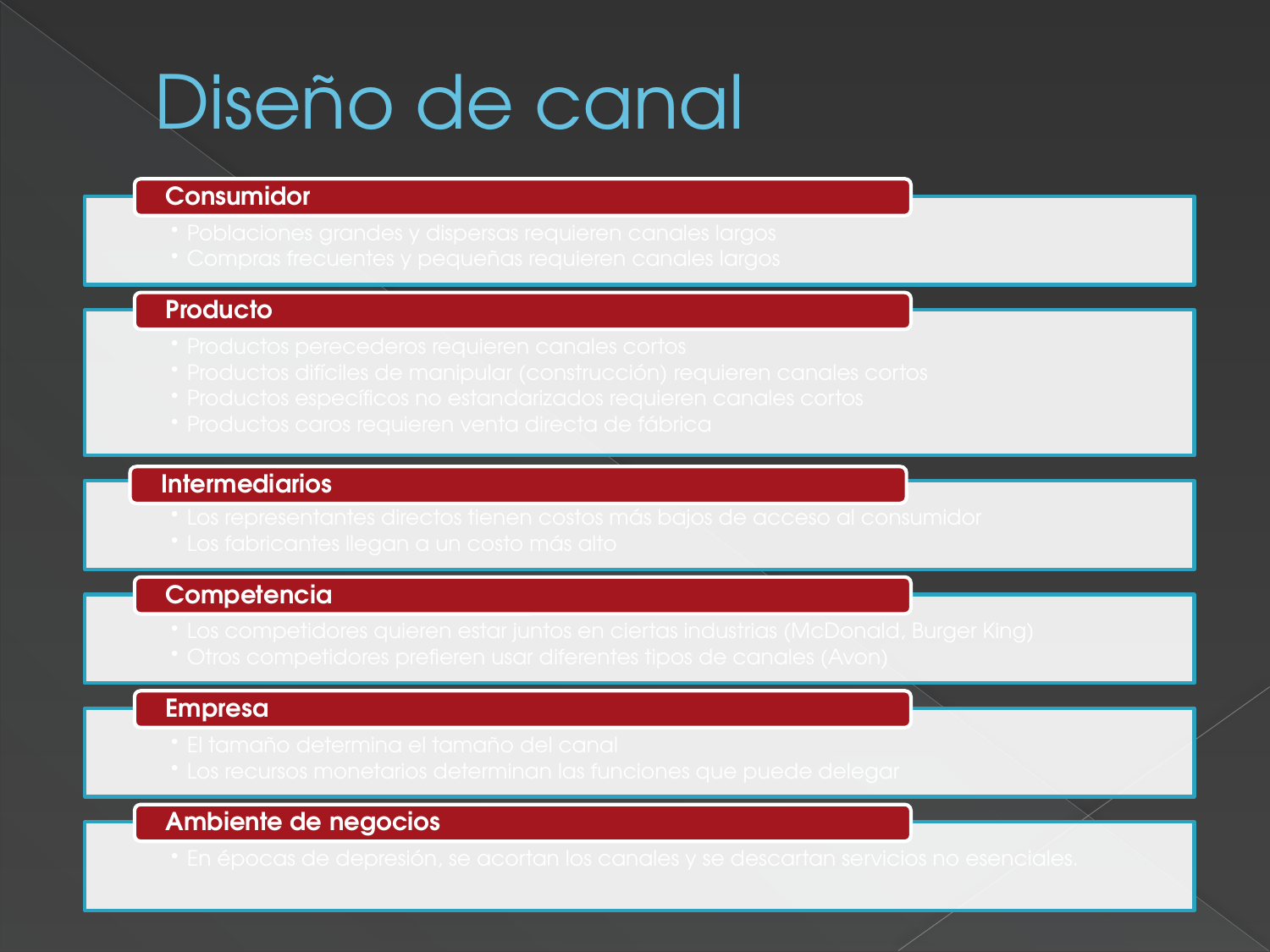

# Diseño de canal
Poblaciones grandes y dispersas requieren canales largos
Compras frecuentes y pequeñas requieren canales largos
Consumidor
Productos perecederos requieren canales cortos
Productos difíciles de manipular (construcción) requieren canales cortos
Productos específicos no estandarizados requieren canales cortos
Productos caros requieren venta directa de fábrica
Producto
Los representantes directos tienen costos más bajos de acceso al consumidor
Los fabricantes llegan a un costo más alto
Intermediarios
Los competidores quieren estar juntos en ciertas industrias (McDonald, Burger King)
Otros competidores prefieren usar diferentes tipos de canales (Avon)
Competencia
El tamaño determina el tamaño del canal
Los recursos monetarios determinan las funciones que puede delegar
Empresa
En épocas de depresión, se acortan los canales y se descartan servicios no esenciales.

Ambiente de negocios